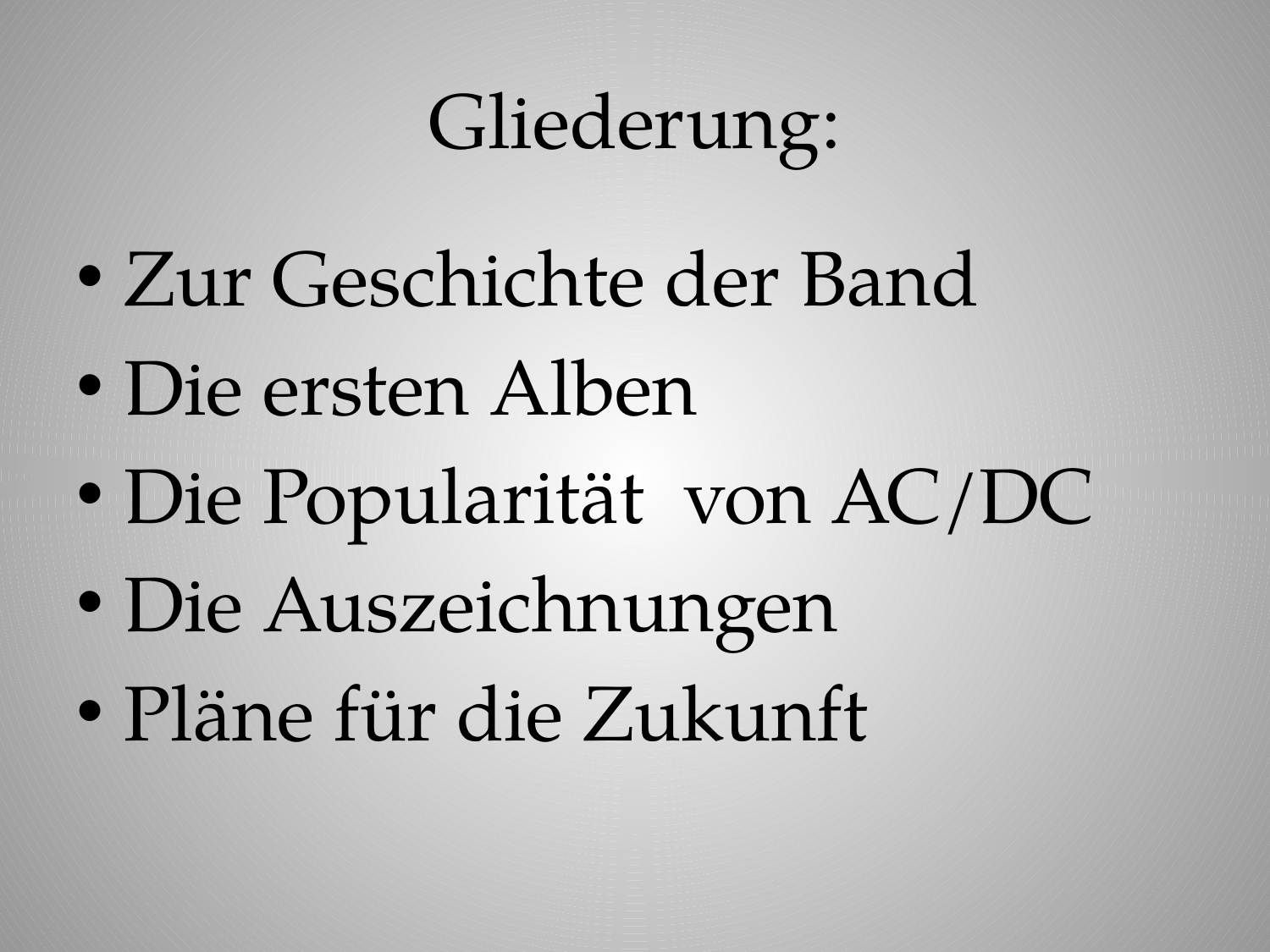

# Gliederung:
Zur Geschichte der Band
Die ersten Alben
Die Popularität  von AC/DC
Die Auszeichnungen
Pläne für die Zukunft